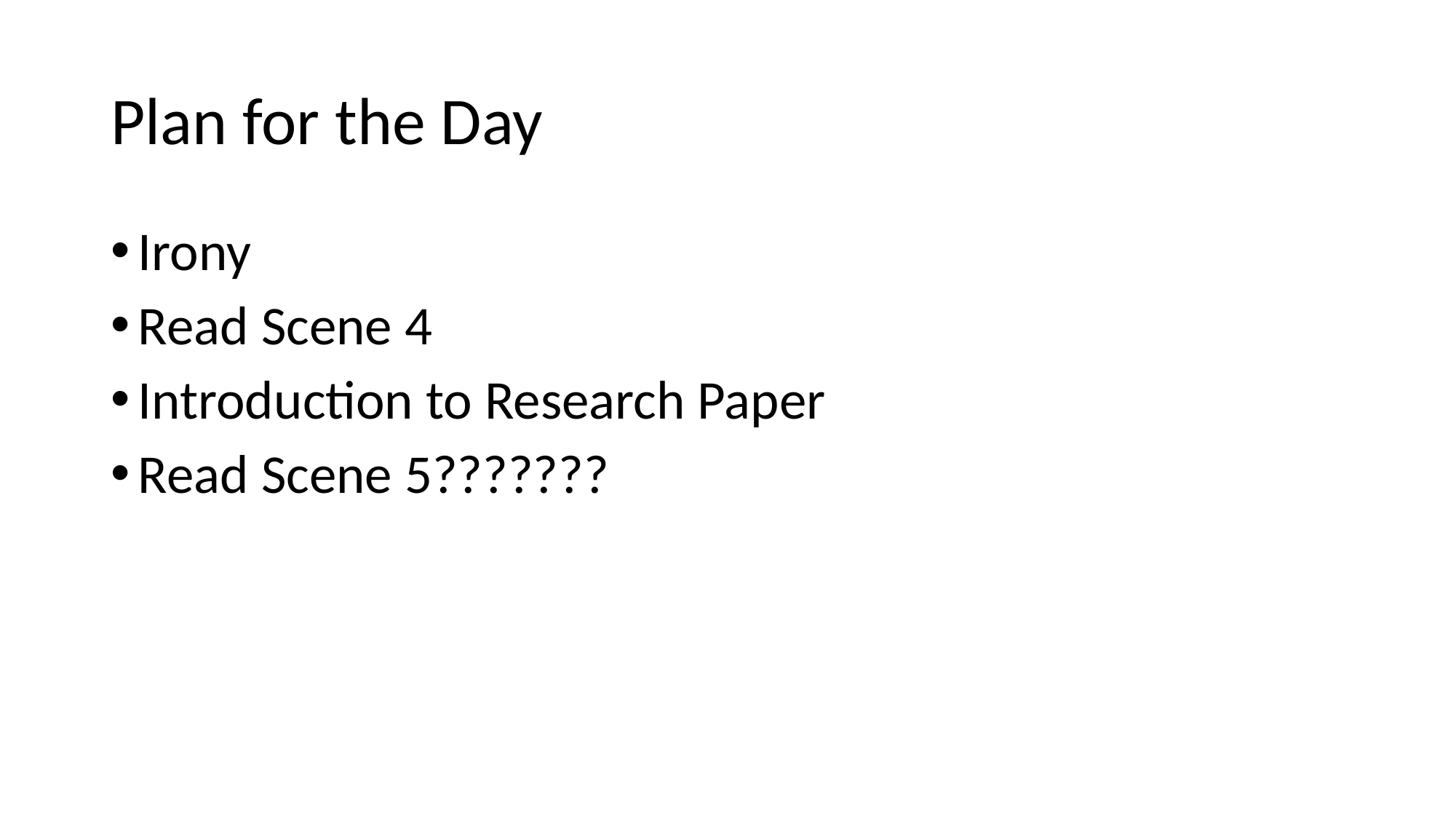

# Plan for the Day
Irony
Read Scene 4
Introduction to Research Paper
Read Scene 5???????